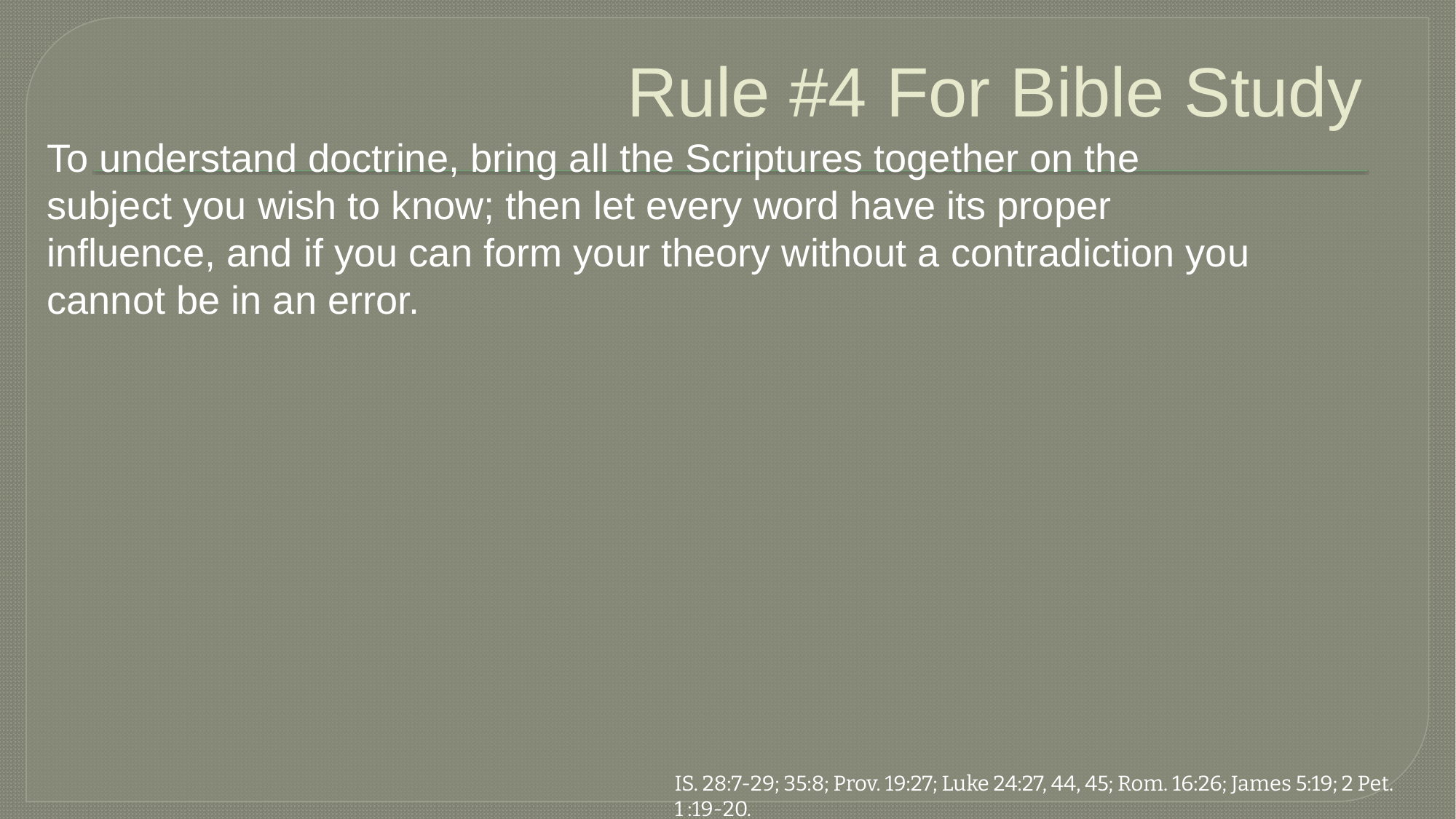

# Rule #4 For Bible Study
To understand doctrine, bring all the Scriptures together on the subject you wish to know; then let every word have its proper influence, and if you can form your theory without a contradiction you cannot be in an error.
IS. 28:7-29; 35:8; Prov. 19:27; Luke 24:27, 44, 45; Rom. 16:26; James 5:19; 2 Pet. 1 :19-20.